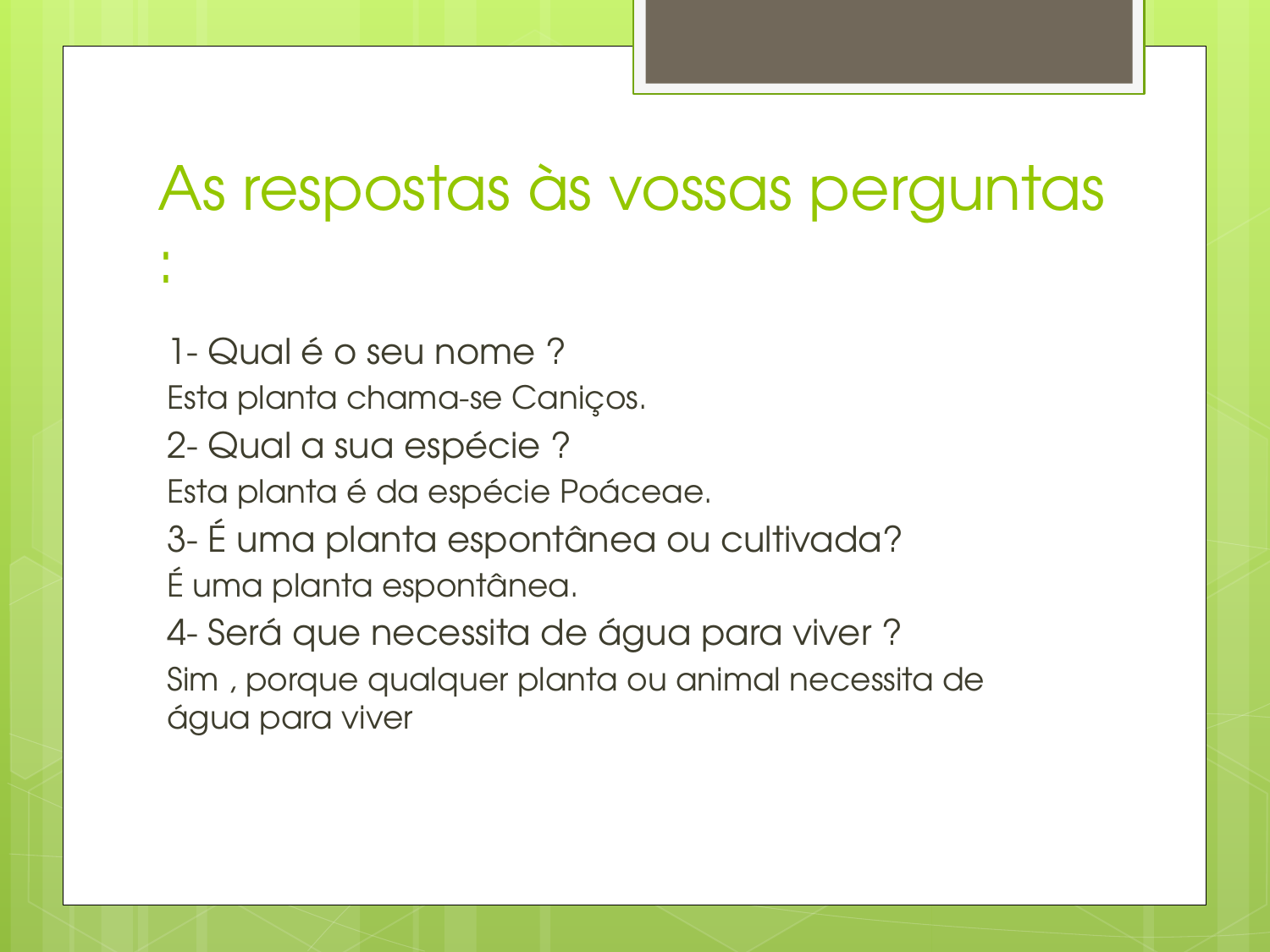

# As respostas às vossas perguntas :
1- Qual é o seu nome ?
Esta planta chama-se Caniços.
2- Qual a sua espécie ?
Esta planta é da espécie Poáceae.
3- É uma planta espontânea ou cultivada?
É uma planta espontânea.
4- Será que necessita de água para viver ?
Sim , porque qualquer planta ou animal necessita de água para viver